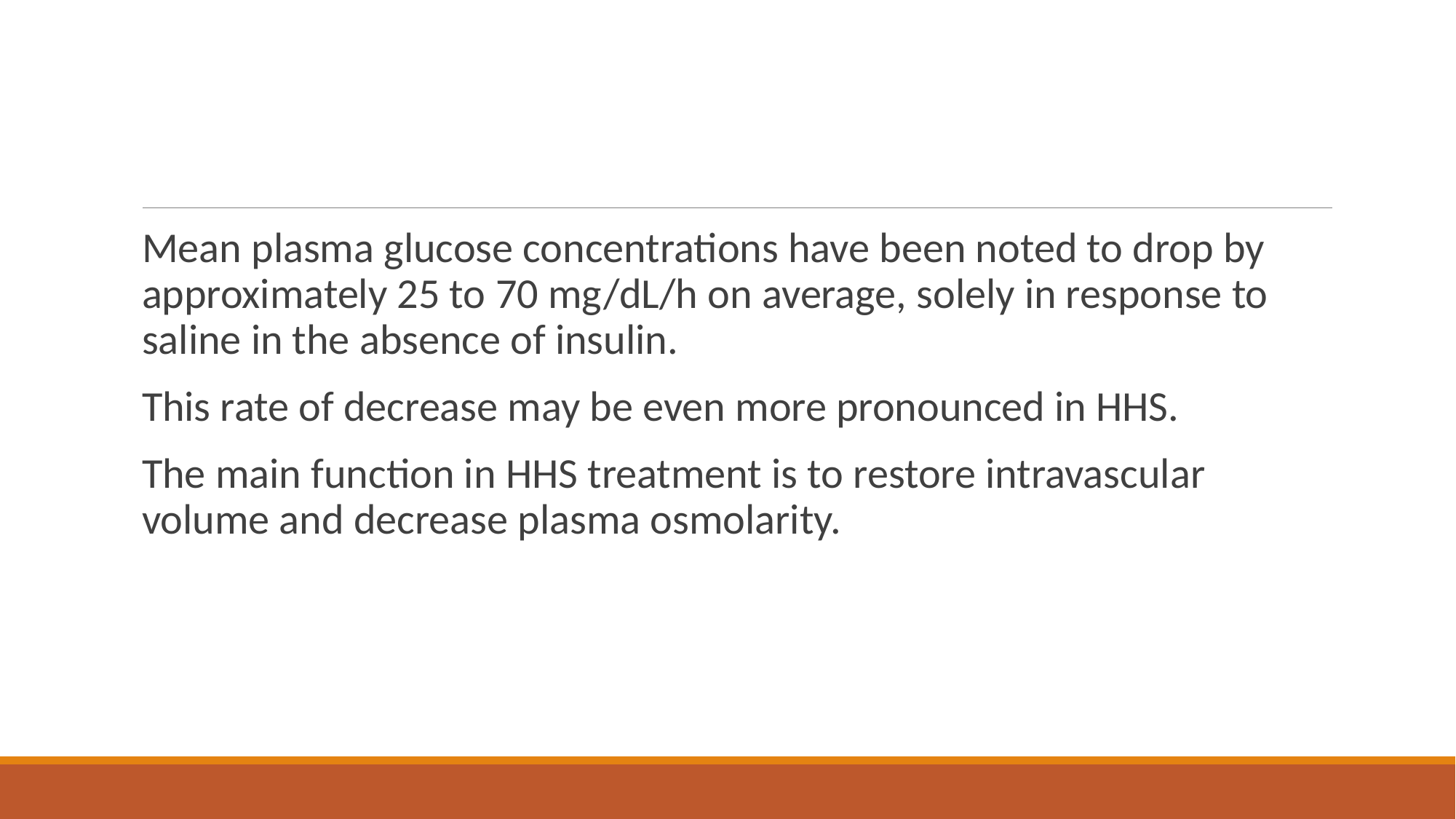

#
Mean plasma glucose concentrations have been noted to drop by approximately 25 to 70 mg/dL/h on average, solely in response to saline in the absence of insulin.
This rate of decrease may be even more pronounced in HHS.
The main function in HHS treatment is to restore intravascular volume and decrease plasma osmolarity.